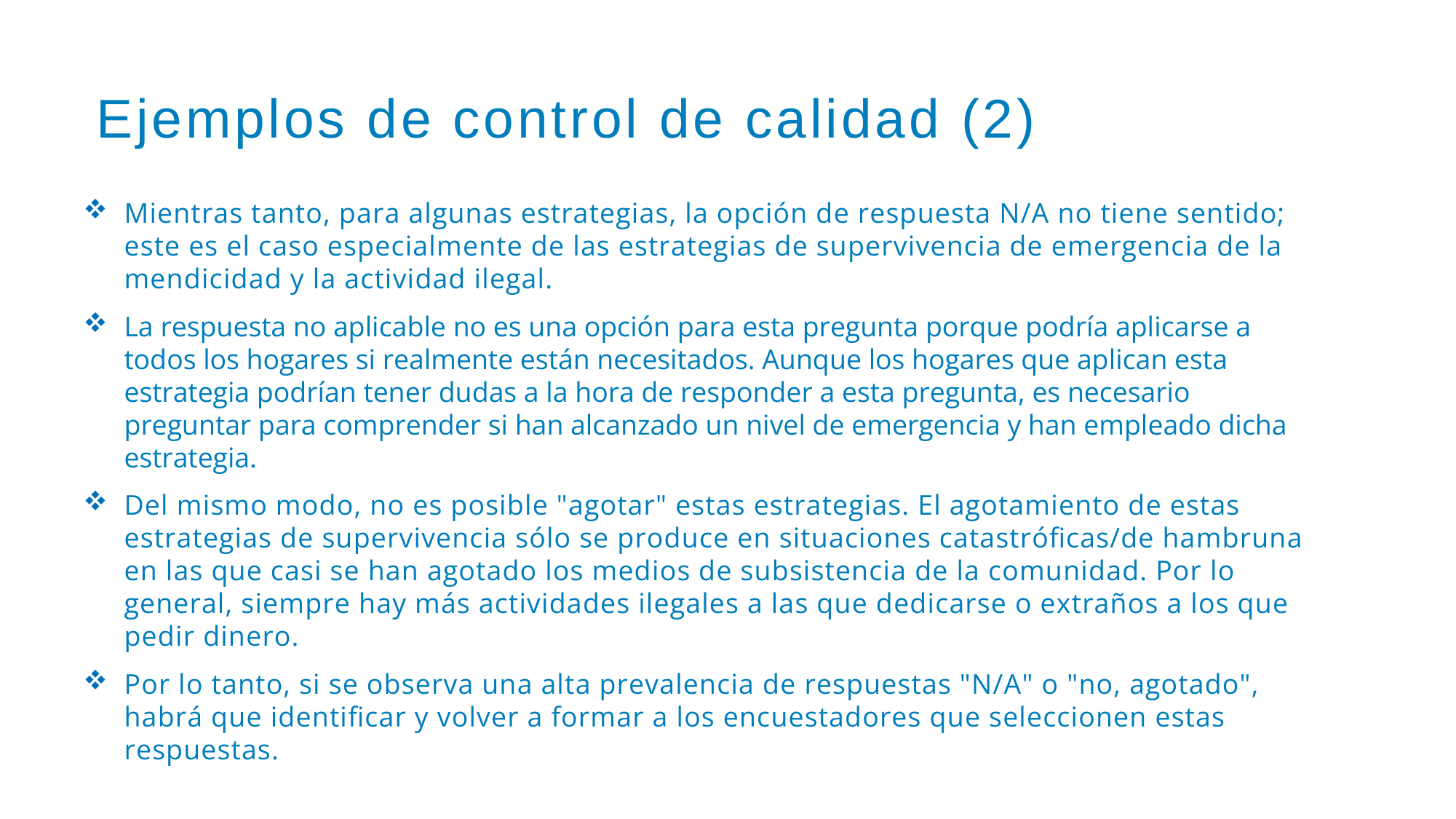

# Ejemplos de control de calidad (2)
Mientras tanto, para algunas estrategias, la opción de respuesta N/A no tiene sentido; este es el caso especialmente de las estrategias de supervivencia de emergencia de la mendicidad y la actividad ilegal.
La respuesta no aplicable no es una opción para esta pregunta porque podría aplicarse a todos los hogares si realmente están necesitados. Aunque los hogares que aplican esta estrategia podrían tener dudas a la hora de responder a esta pregunta, es necesario preguntar para comprender si han alcanzado un nivel de emergencia y han empleado dicha estrategia.
Del mismo modo, no es posible "agotar" estas estrategias. El agotamiento de estas estrategias de supervivencia sólo se produce en situaciones catastróficas/de hambruna en las que casi se han agotado los medios de subsistencia de la comunidad. Por lo general, siempre hay más actividades ilegales a las que dedicarse o extraños a los que pedir dinero.
Por lo tanto, si se observa una alta prevalencia de respuestas "N/A" o "no, agotado", habrá que identificar y volver a formar a los encuestadores que seleccionen estas respuestas.